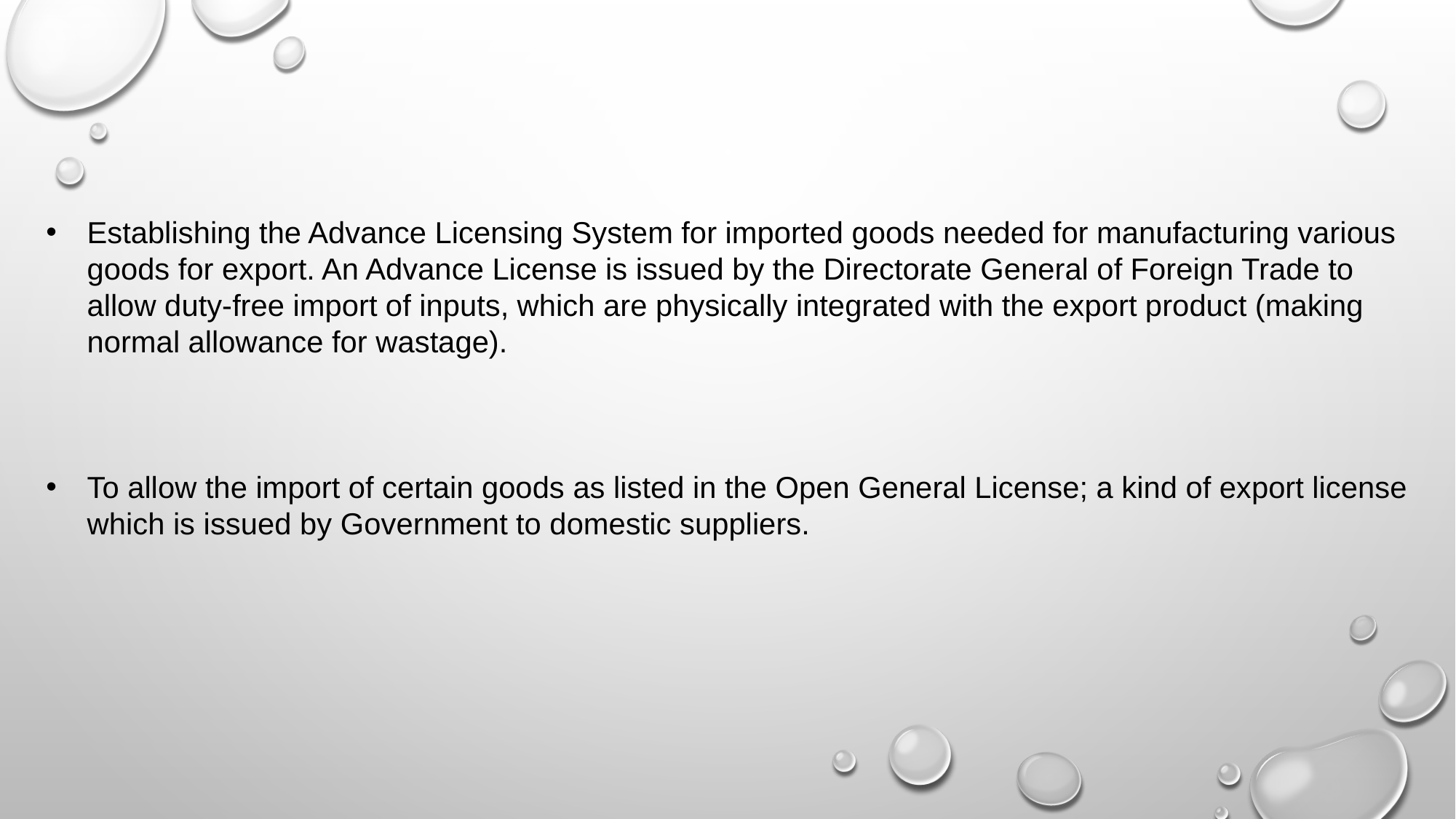

Establishing the Advance Licensing System for imported goods needed for manufacturing various goods for export. An Advance License is issued by the Directorate General of Foreign Trade to allow duty-free import of inputs, which are physically integrated with the export product (making normal allowance for wastage).

To allow the import of certain goods as listed in the Open General License; a kind of export license which is issued by Government to domestic suppliers.